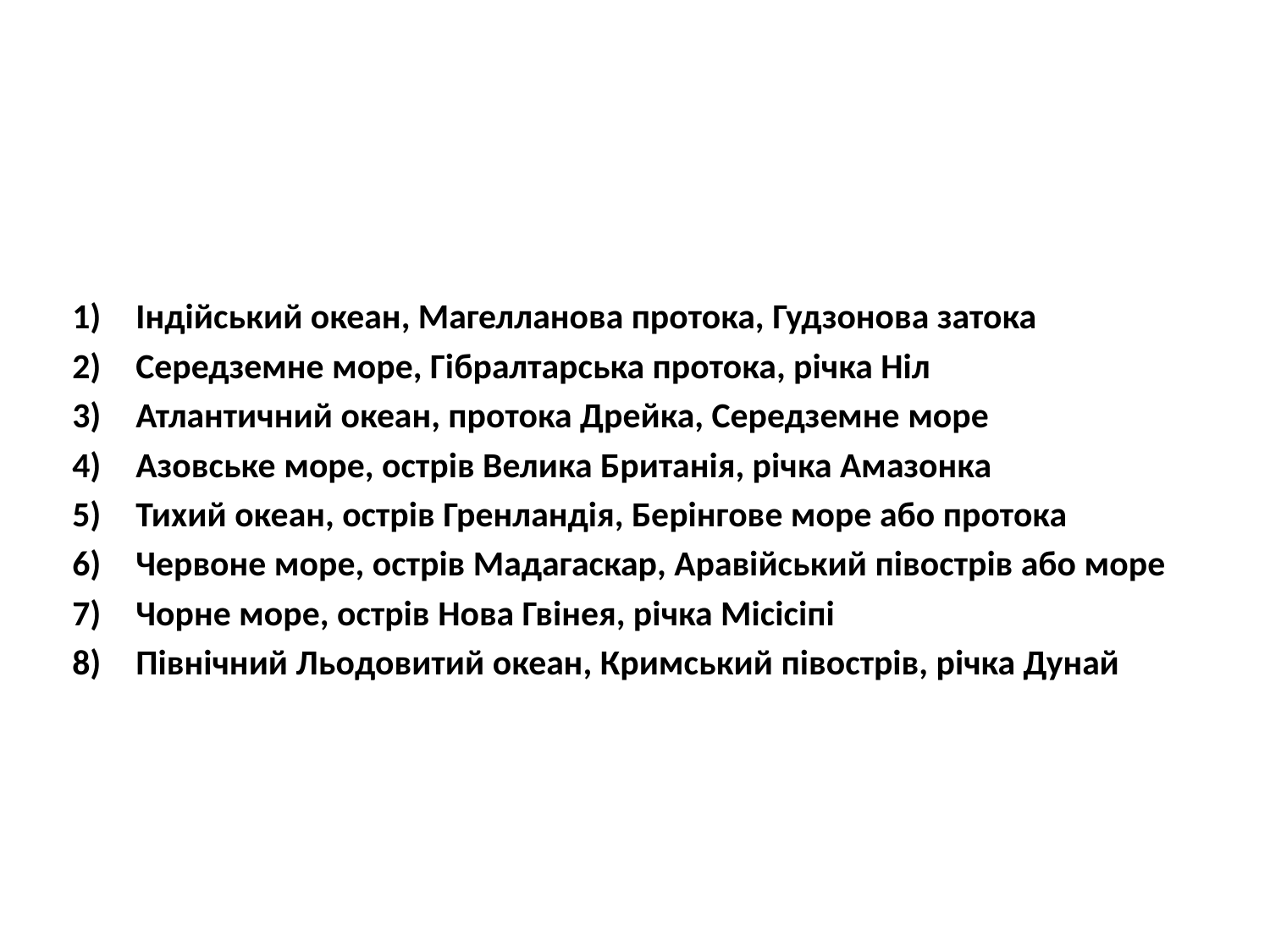

#
Перевір себе
Індійський океан, Магелланова протока, Гудзонова затока
Середземне море, Гібралтарська протока, річка Ніл
Атлантичний океан, протока Дрейка, Середземне море
Азовське море, острів Велика Британія, річка Амазонка
Тихий океан, острів Гренландія, Берінгове море або протока
Червоне море, острів Мадагаскар, Аравійський півострів або море
Чорне море, острів Нова Гвінея, річка Місісіпі
Північний Льодовитий океан, Кримський півострів, річка Дунай